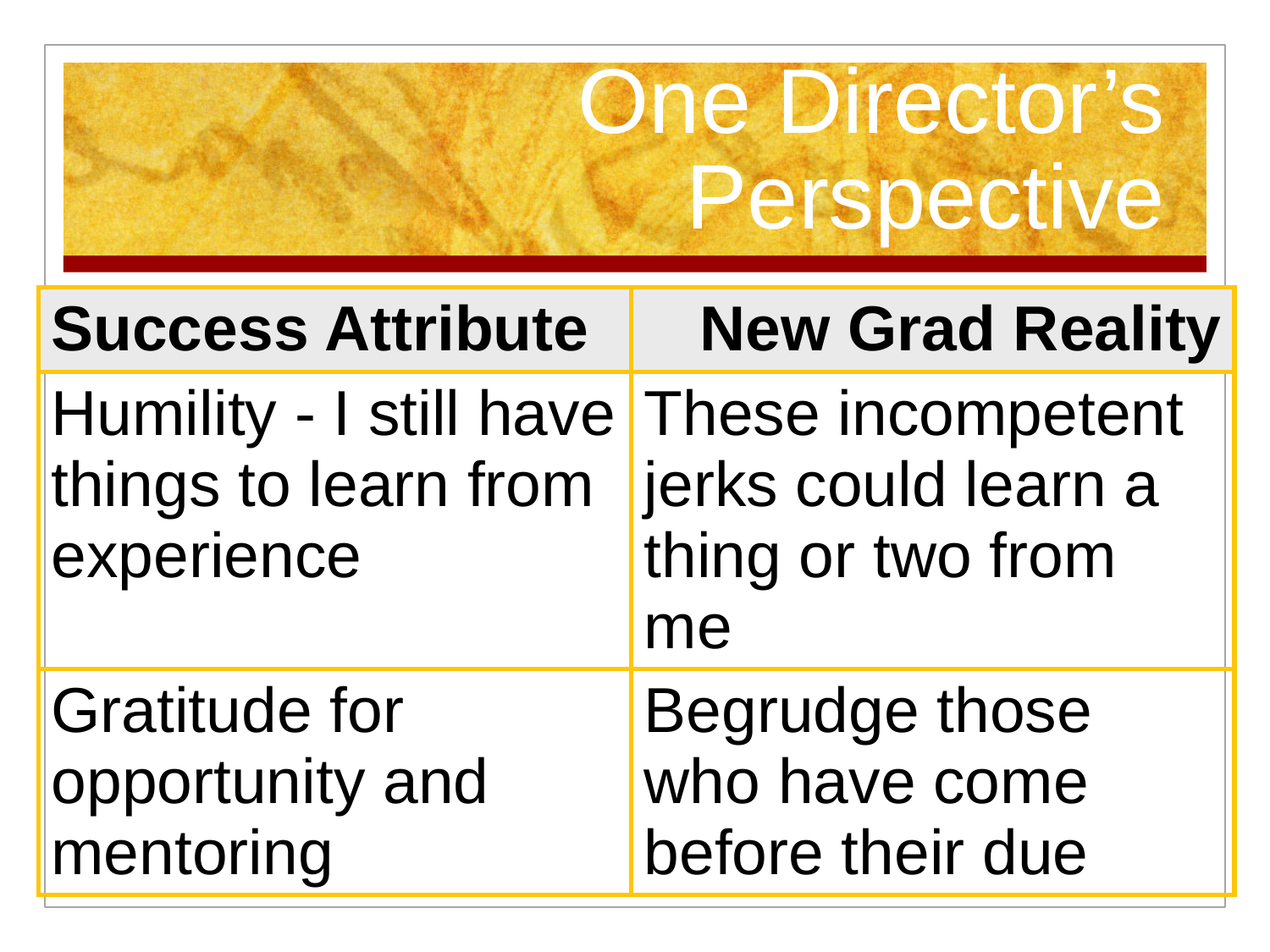

# One Director’s Perspective
| Success Attribute | New Grad Reality |
| --- | --- |
| Humility - I still have things to learn from experience | These incompetent jerks could learn a thing or two from me |
| Gratitude for opportunity and mentoring | Begrudge those who have come before their due |